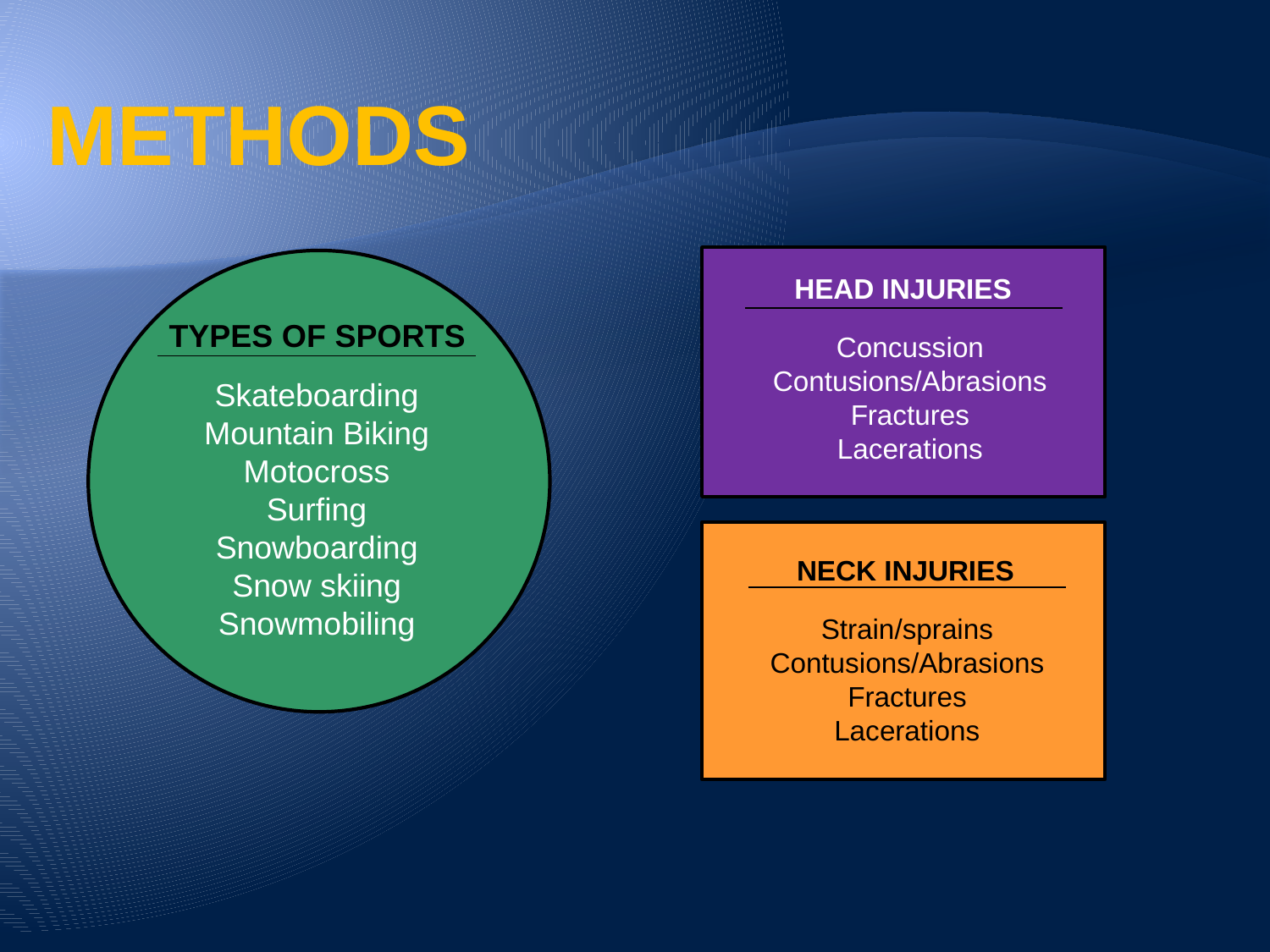

# METHODS

HEAD INJURIES
TYPES OF SPORTS
Concussion
Contusions/Abrasions
Fractures
Lacerations
Skateboarding
Mountain Biking
Motocross
Surfing
Snowboarding
Snow skiing
Snowmobiling

NECK INJURIES
Strain/sprains
Contusions/Abrasions
Fractures
Lacerations